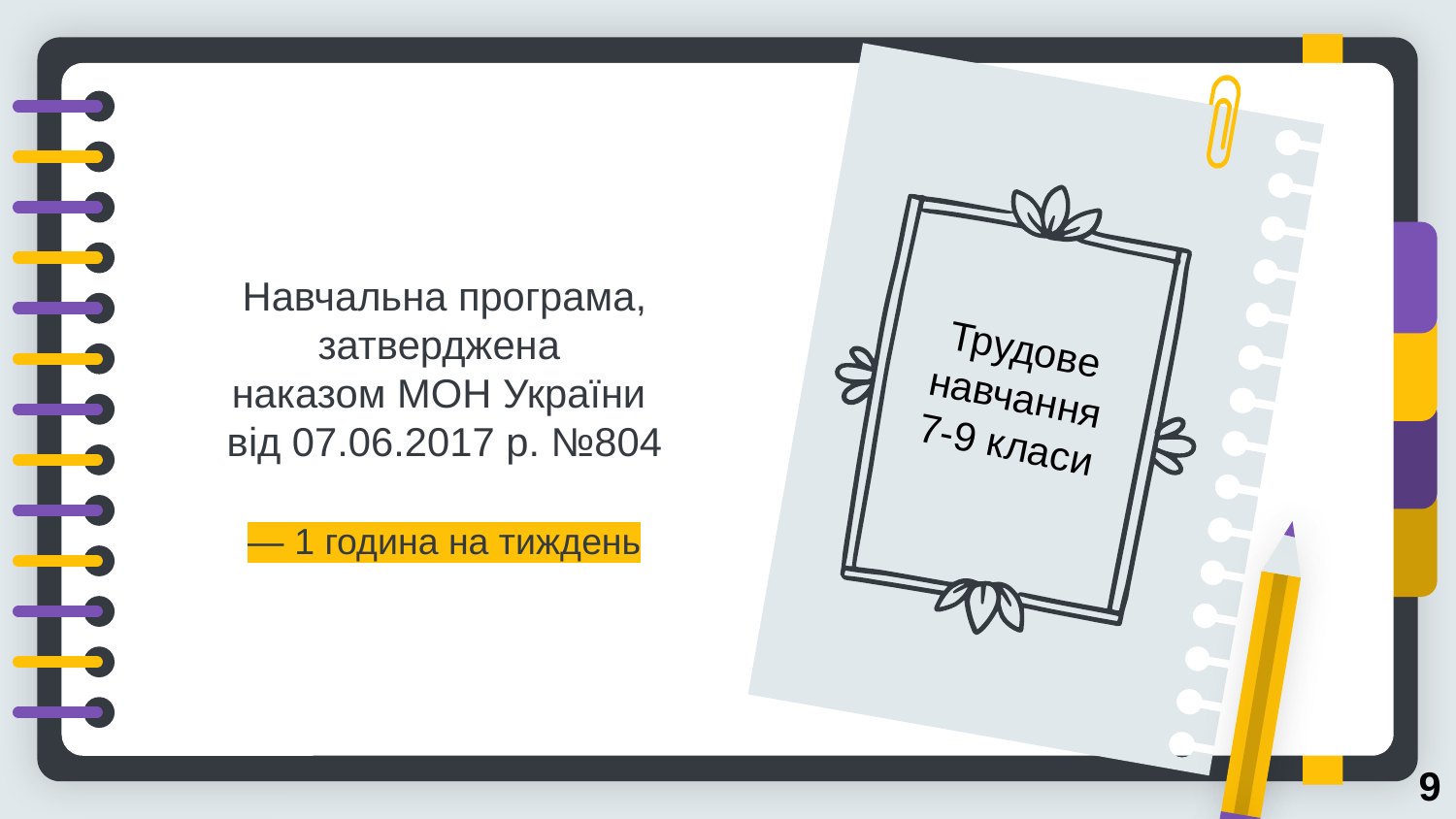

Навчальна програма, затверджена
наказом МОН України
від 07.06.2017 р. №804
Трудове навчання
7-9 класи
# — 1 година на тиждень

9